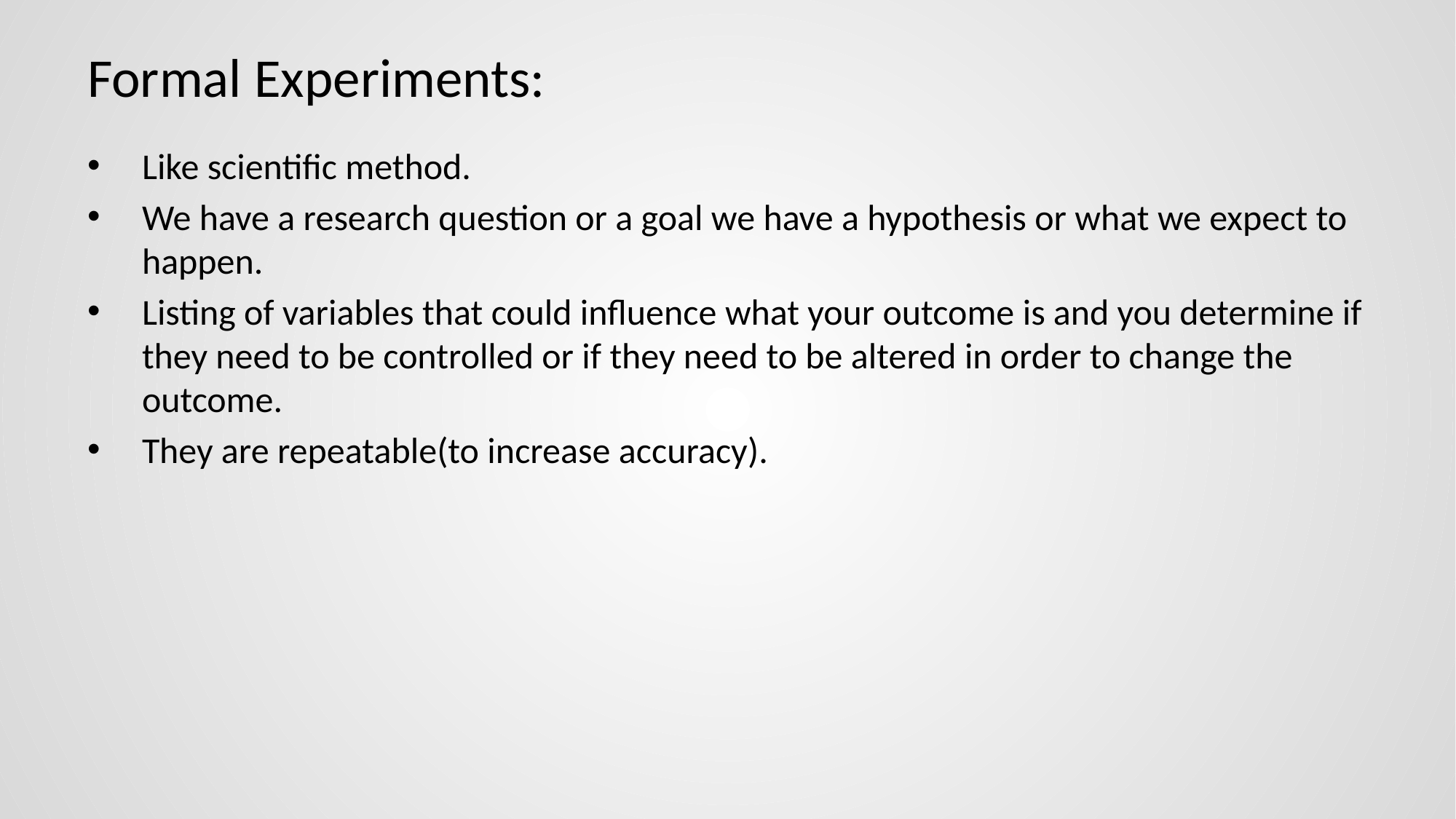

# Formal Experiments:
Like scientific method.
We have a research question or a goal we have a hypothesis or what we expect to happen.
Listing of variables that could influence what your outcome is and you determine if they need to be controlled or if they need to be altered in order to change the outcome.
They are repeatable(to increase accuracy).